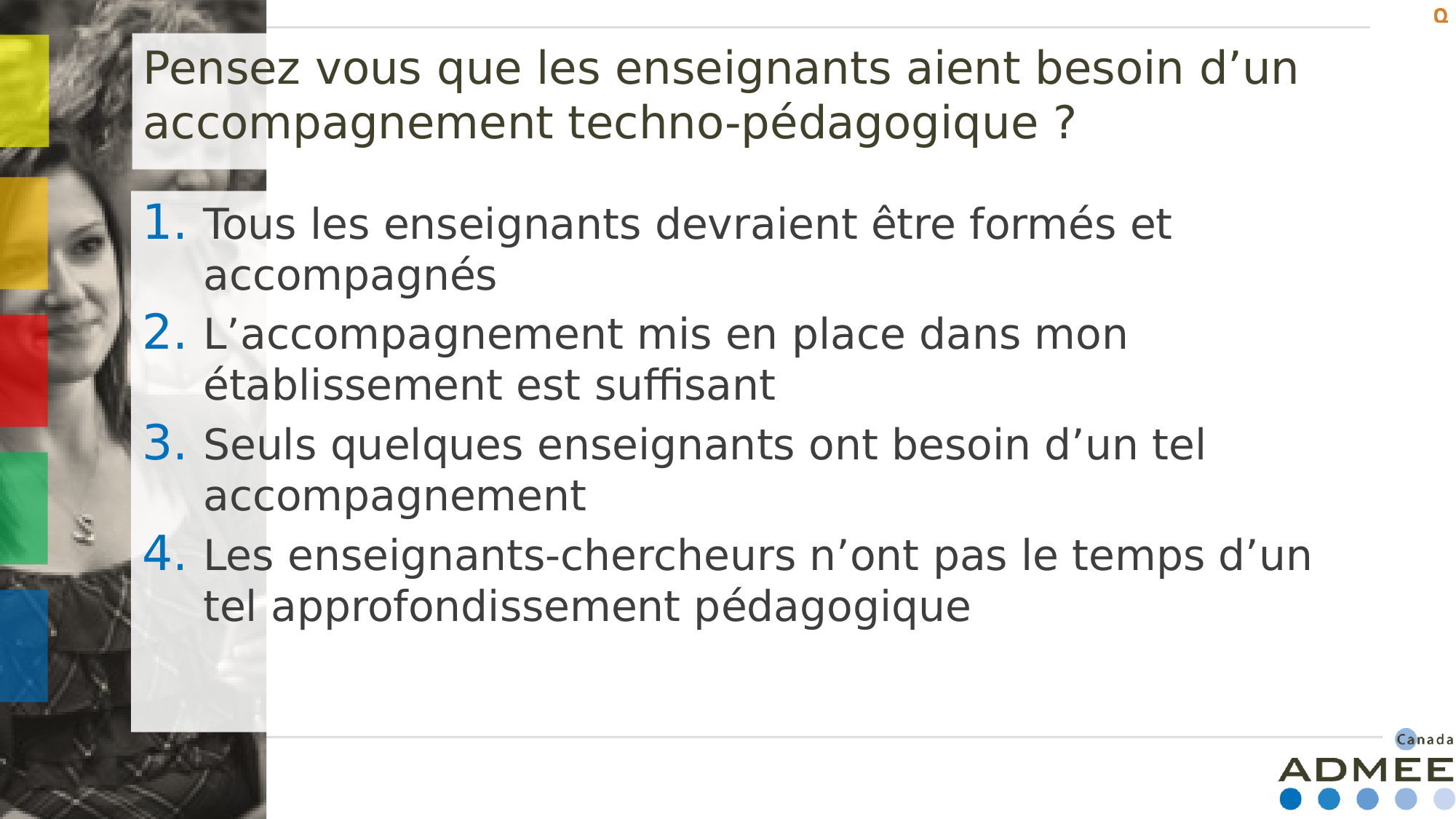

# Pensez vous que les enseignants aient besoin d’un accompagnement techno-pédagogique ?
Tous les enseignants devraient être formés et accompagnés
L’accompagnement mis en place dans mon établissement est suffisant
Seuls quelques enseignants ont besoin d’un tel accompagnement
Les enseignants-chercheurs n’ont pas le temps d’un tel approfondissement pédagogique